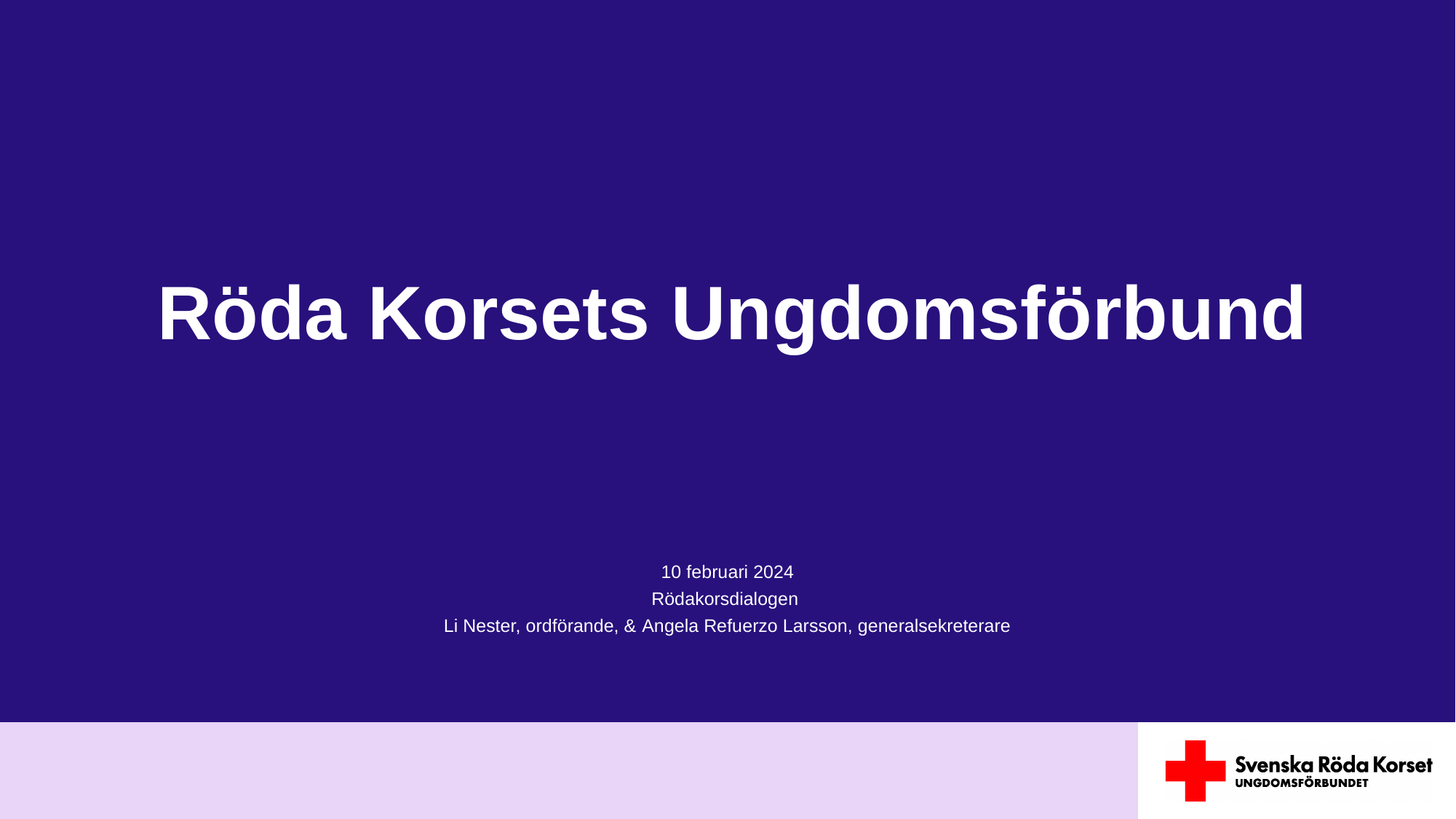

# Röda Korsets Ungdomsförbund
10 februari 2024
Rödakorsdialogen
Li Nester, ordförande, & Angela Refuerzo Larsson, generalsekreterare